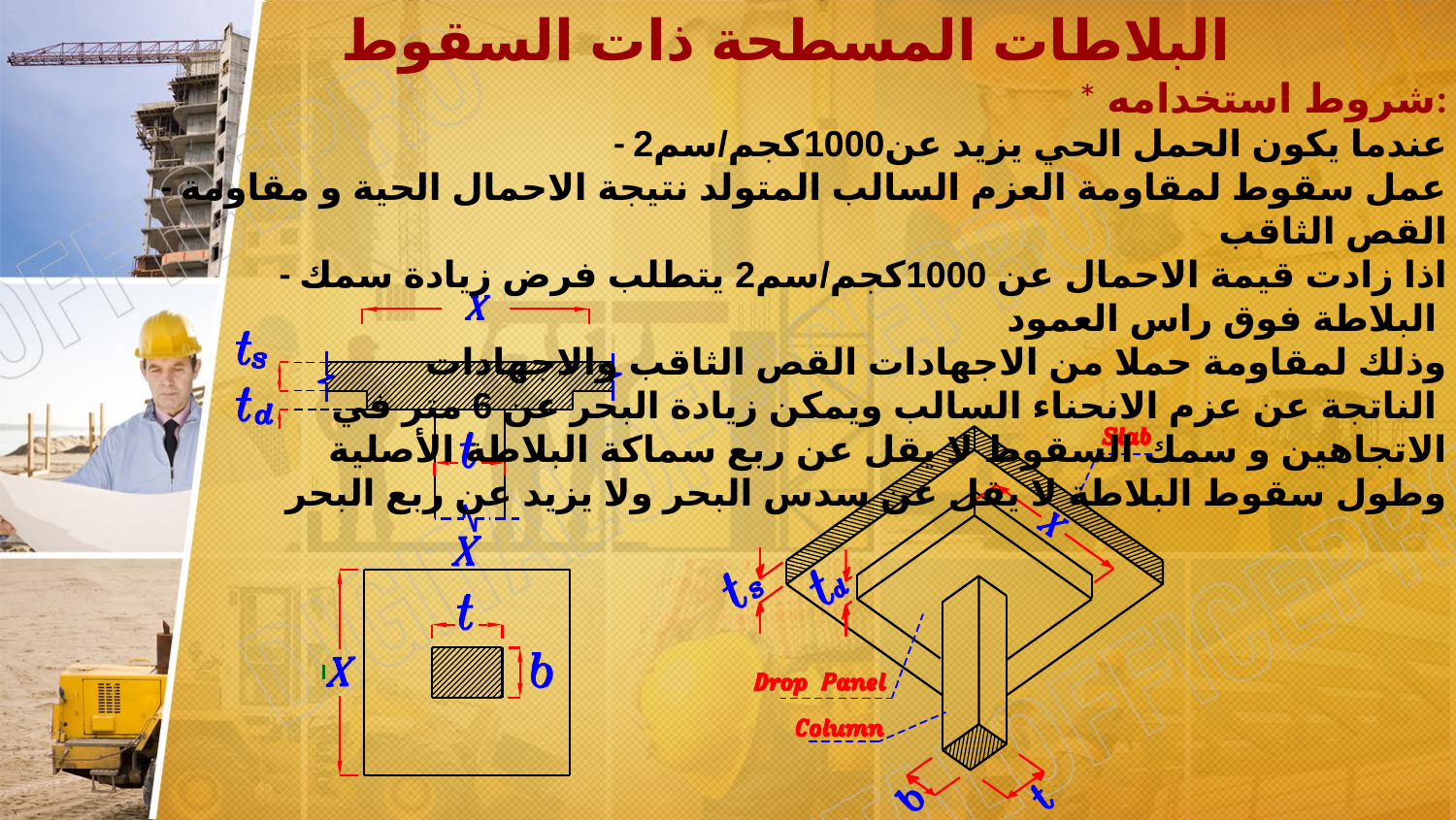

البلاطات المسطحة ذات السقوط
 * شروط استخدامه:
    - عندما يكون الحمل الحي يزيد عن1000كجم/سم2
    - عمل سقوط لمقاومة العزم السالب المتولد نتيجة الاحمال الحية و مقاومة القص الثاقب
    - اذا زادت قيمة الاحمال عن 1000كجم/سم2 يتطلب فرض زيادة سمك البلاطة فوق راس العمود
  وذلك لمقاومة حملا من الاجهادات القص الثاقب والاجهادات
 الناتجة عن عزم الانحناء السالب ويمكن زيادة البحر عن 6 متر في
الاتجاهين و سمك السقوط لا يقل عن ربع سماكة البلاطة الأصلية
 وطول سقوط البلاطة لا يقل عن سدس البحر ولا يزيد عن ربع البحر